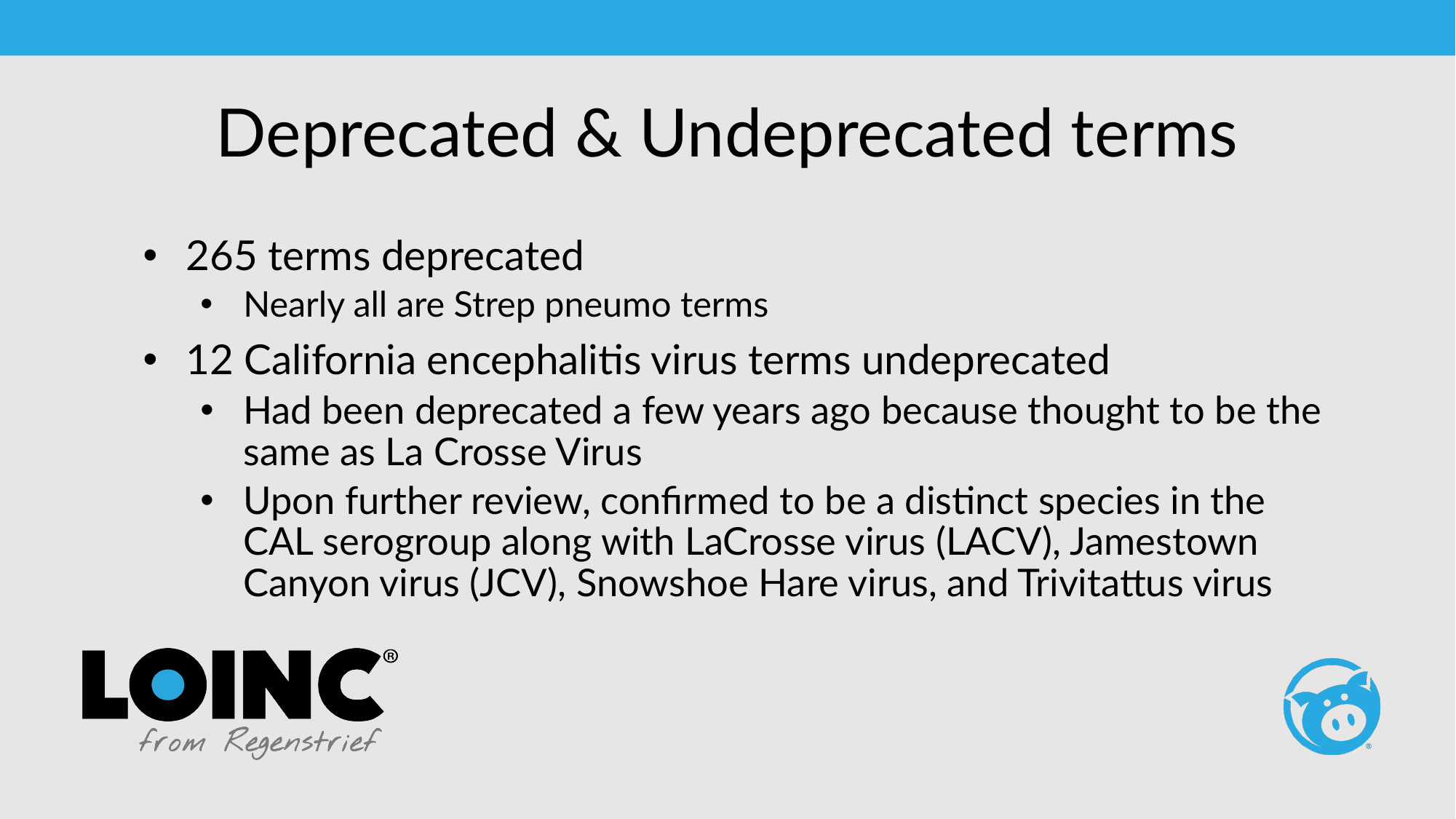

# Deprecated & Undeprecated terms
265 terms deprecated
Nearly all are Strep pneumo terms
12 California encephalitis virus terms undeprecated
Had been deprecated a few years ago because thought to be the same as La Crosse Virus
Upon further review, confirmed to be a distinct species in the CAL serogroup along with LaCrosse virus (LACV), Jamestown Canyon virus (JCV), Snowshoe Hare virus, and Trivitattus virus